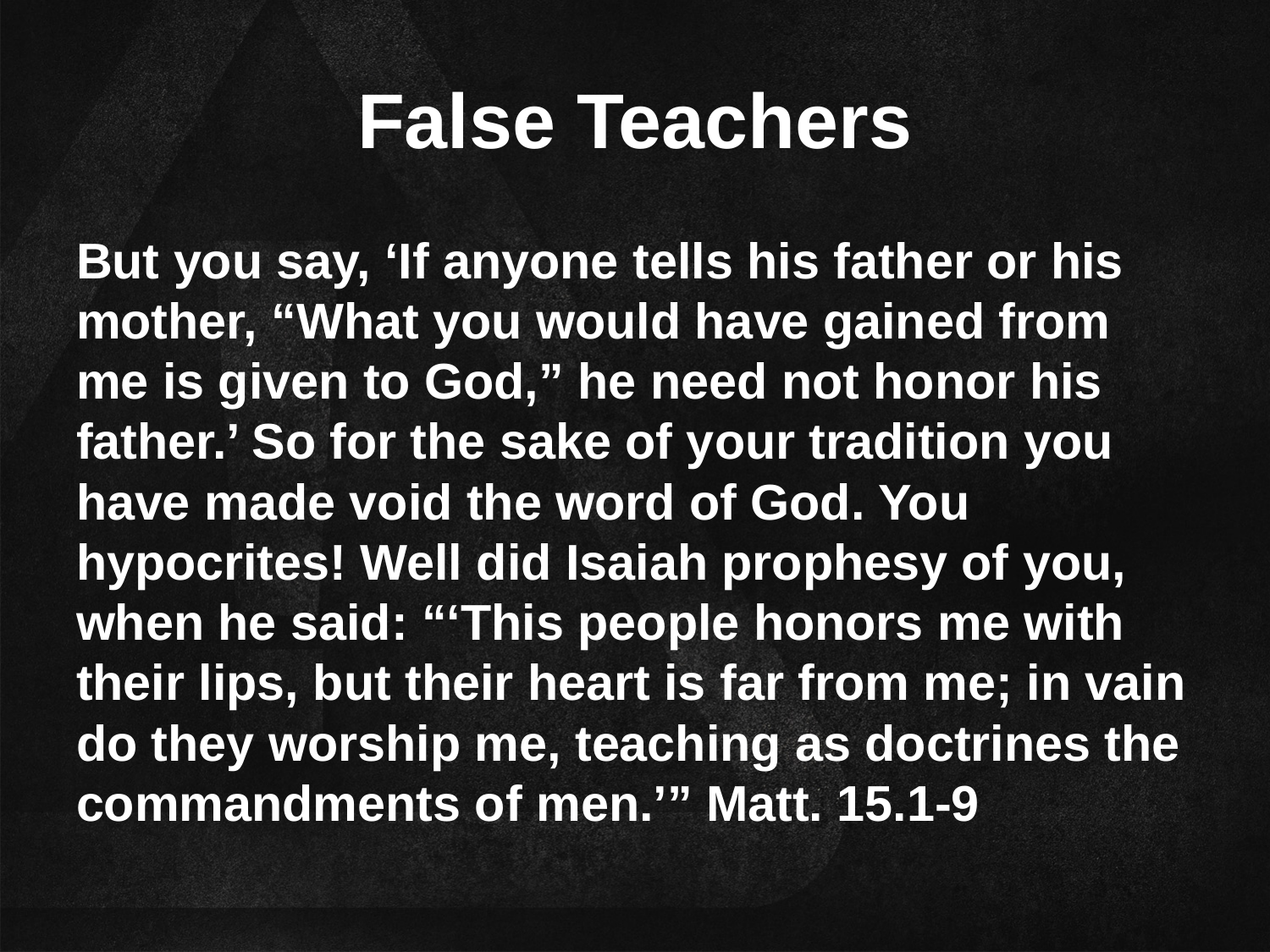

# False Teachers
But you say, ‘If anyone tells his father or his mother, “What you would have gained from me is given to God,” he need not honor his father.’ So for the sake of your tradition you have made void the word of God. You hypocrites! Well did Isaiah prophesy of you, when he said: “‘This people honors me with their lips, but their heart is far from me; in vain do they worship me, teaching as doctrines the commandments of men.’” Matt. 15.1-9